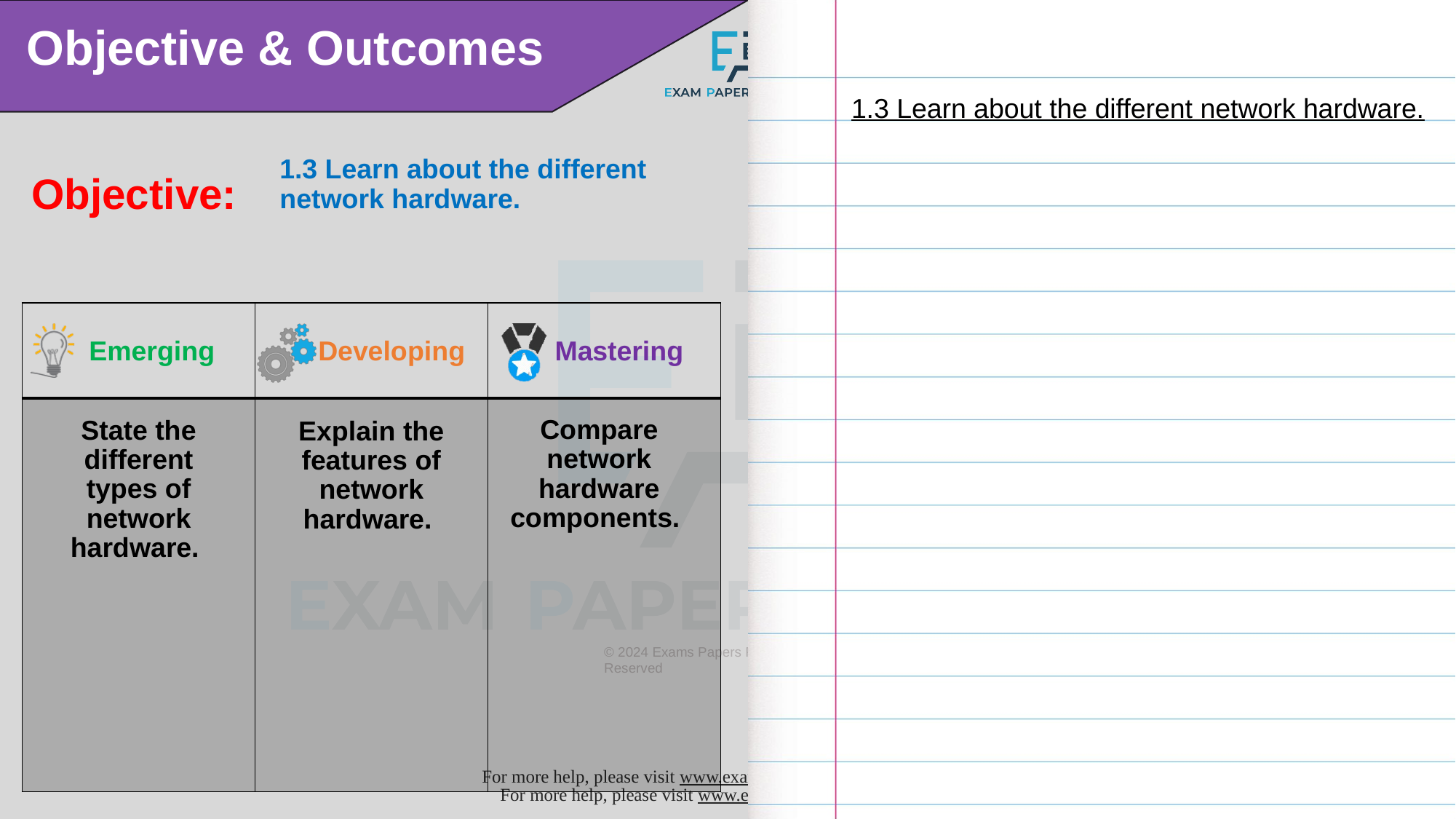

1.3 Learn about the different network hardware.
1.3 Learn about the different network hardware.
Compare network hardware components.
State the different types of network hardware.
Explain the features of network hardware.